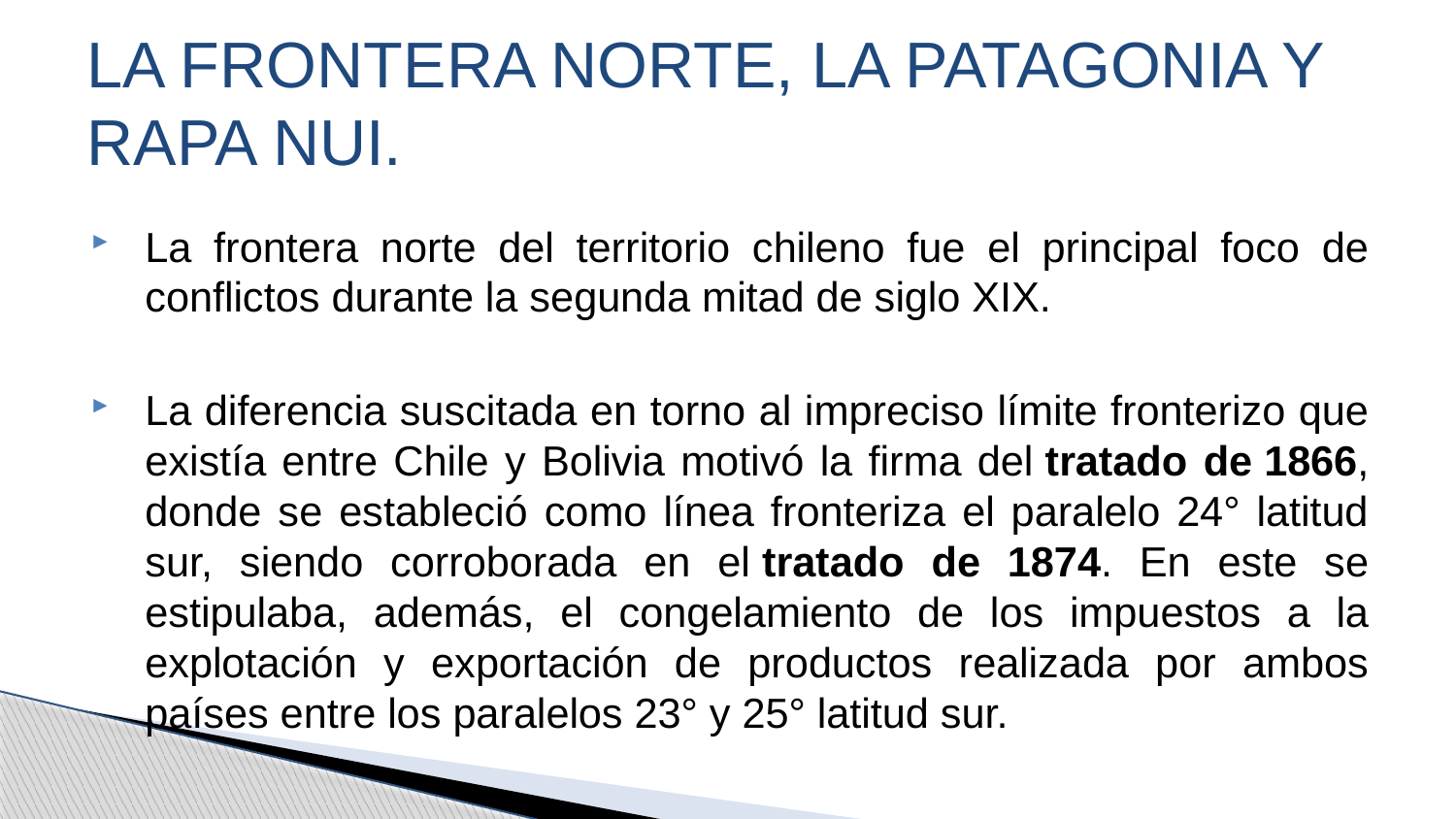

# LA FRONTERA NORTE, LA PATAGONIA Y RAPA NUI.
La frontera norte del territorio chileno fue el principal foco de conflictos durante la segunda mitad de siglo XIX.

La diferencia suscitada en torno al impreciso límite fronterizo que existía entre Chile y Bolivia motivó la firma del tratado de 1866, donde se estableció como línea fronteriza el paralelo 24° latitud sur, siendo corroborada en el tratado de 1874. En este se estipulaba, además, el congelamiento de los impuestos a la explotación y exportación de productos realizada por ambos países entre los paralelos 23° y 25° latitud sur.